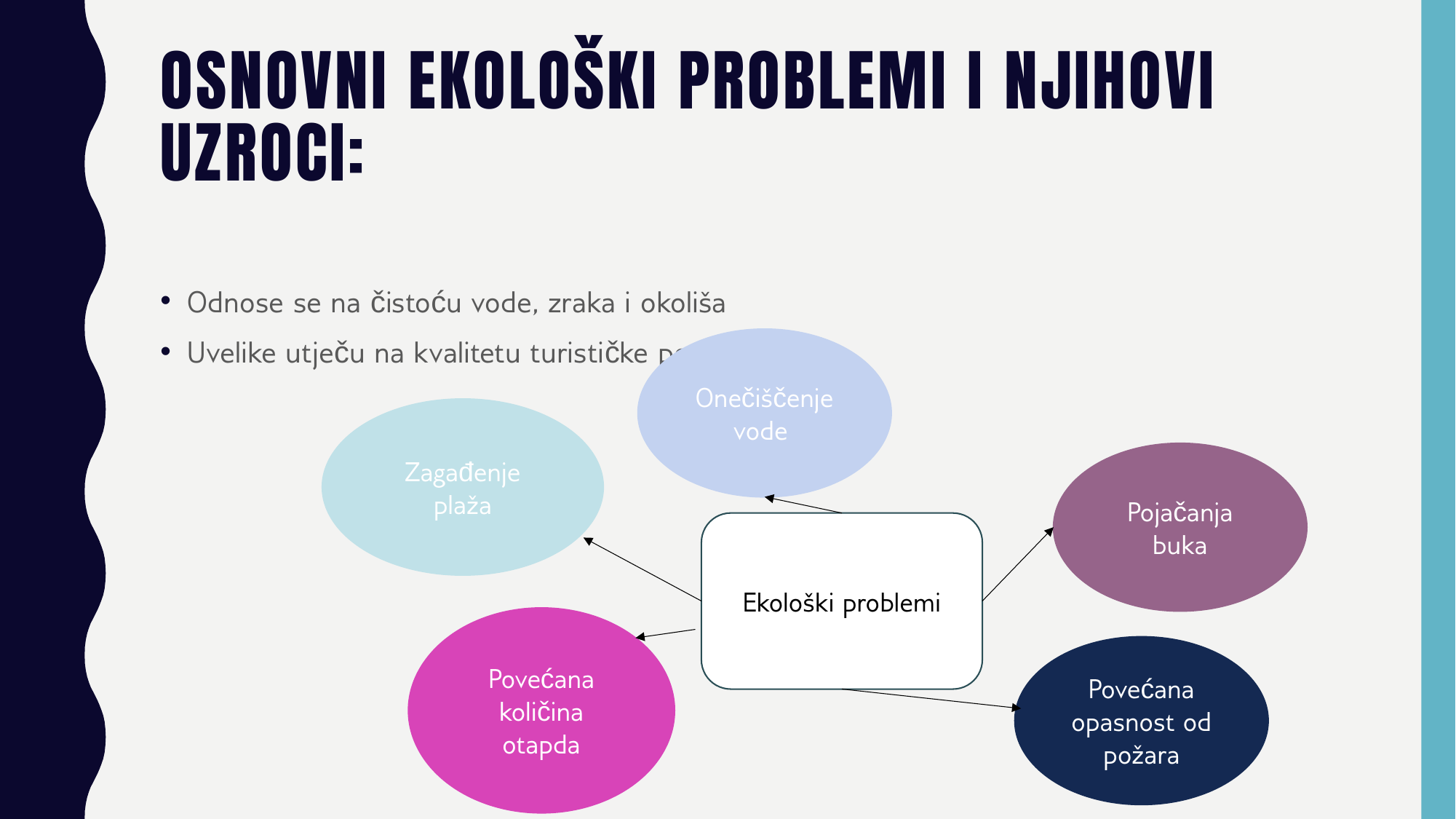

# Osnovni ekološki problemi i njihovi uzroci:
Odnose se na čistoću vode, zraka i okoliša
Uvelike utječu na kvalitetu turističke ponude

Onečiščenje vode
Zagađenje plaža
Pojačanja buka
Ekološki problemi
Povećana količina otapda
Povećana opasnost od požara